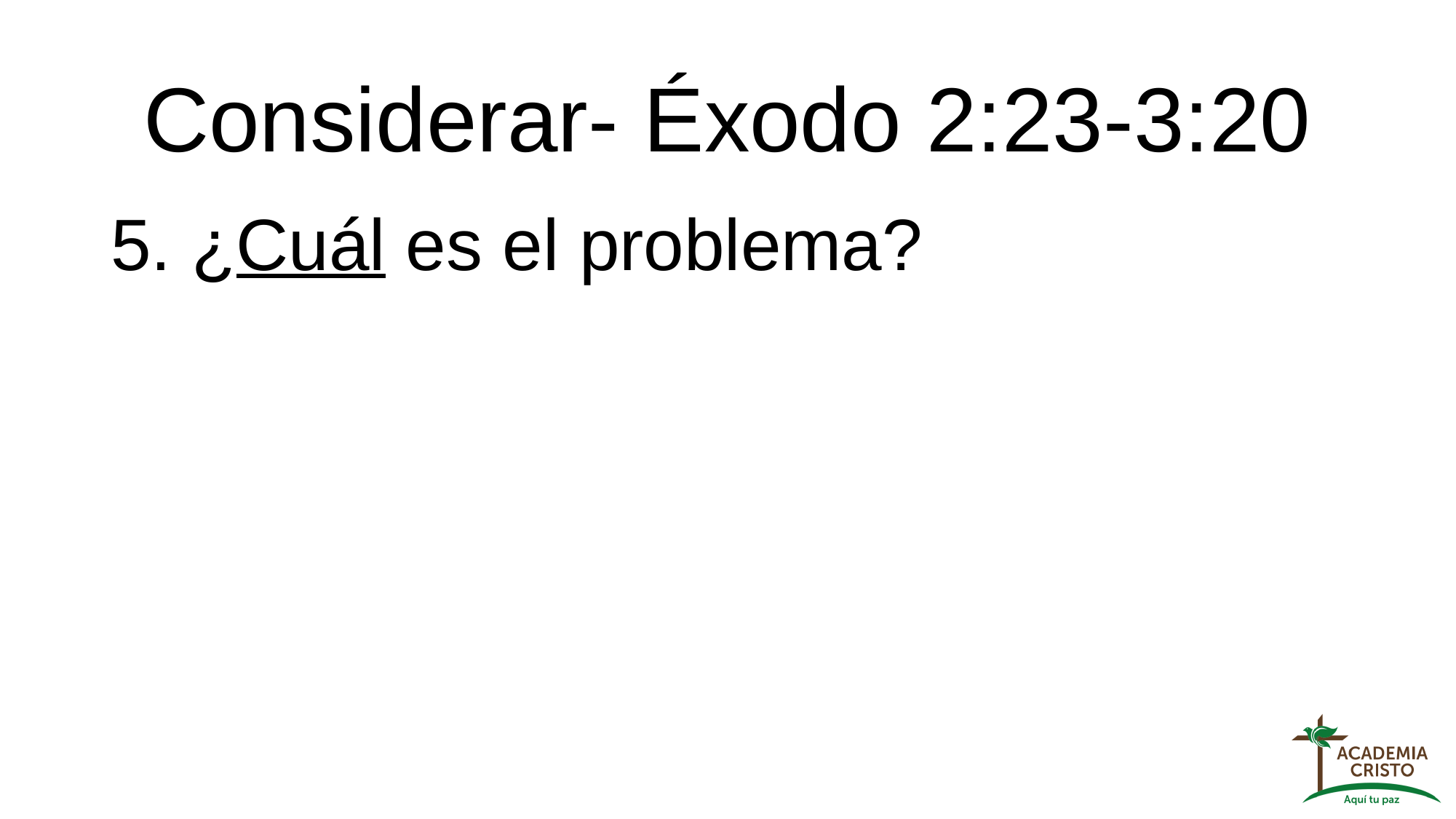

# Considerar- Éxodo 2:23-3:20
5. ¿Cuál es el problema?